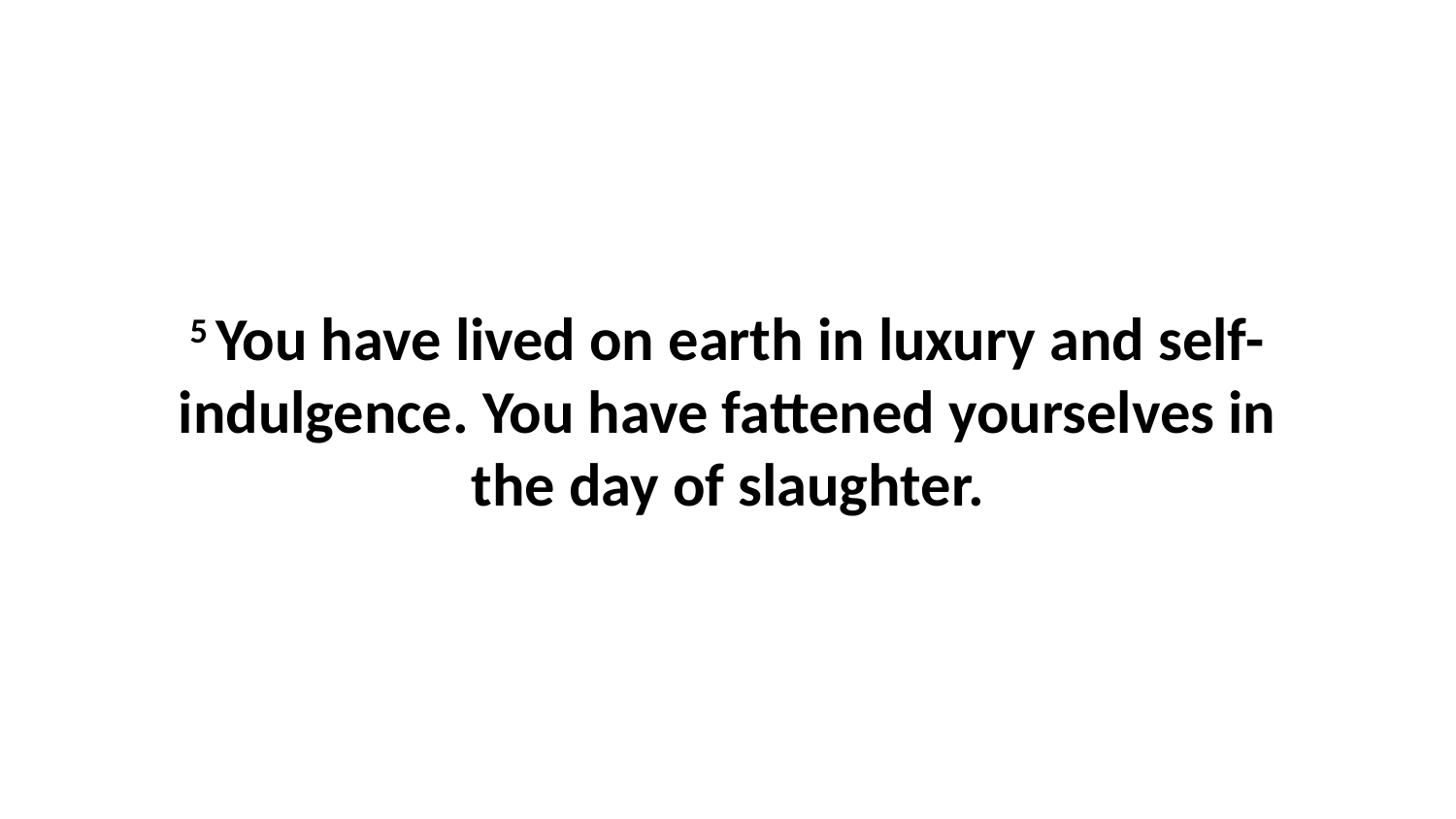

5 You have lived on earth in luxury and self-indulgence. You have fattened yourselves in the day of slaughter.